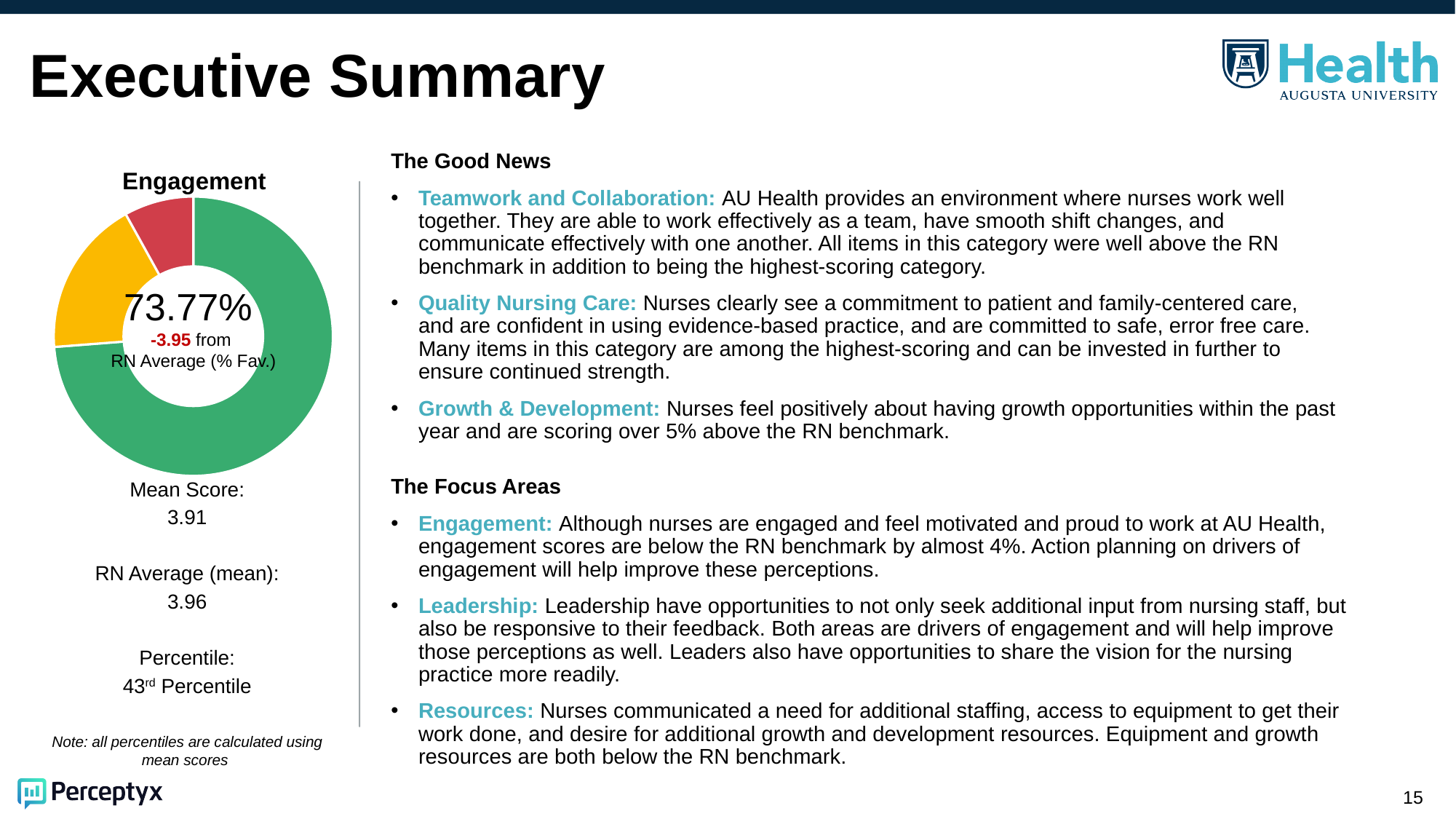

# Executive Summary
The Good News
Teamwork and Collaboration: AU Health provides an environment where nurses work well together. They are able to work effectively as a team, have smooth shift changes, and communicate effectively with one another. All items in this category were well above the RN benchmark in addition to being the highest-scoring category.
Quality Nursing Care: Nurses clearly see a commitment to patient and family-centered care, and are confident in using evidence-based practice, and are committed to safe, error free care. Many items in this category are among the highest-scoring and can be invested in further to ensure continued strength.
Growth & Development: Nurses feel positively about having growth opportunities within the past year and are scoring over 5% above the RN benchmark.

### Chart

| Category | Engagement |
|---|---|
| Favorable | 73.77 |
| Neutral | 18.18 |
| Unfavorable | 8.05 |
Engagement

73.77%
-3.95 from
RN Average (% Fav.)
The Focus Areas
Engagement: Although nurses are engaged and feel motivated and proud to work at AU Health, engagement scores are below the RN benchmark by almost 4%. Action planning on drivers of engagement will help improve these perceptions.
Leadership: Leadership have opportunities to not only seek additional input from nursing staff, but also be responsive to their feedback. Both areas are drivers of engagement and will help improve those perceptions as well. Leaders also have opportunities to share the vision for the nursing practice more readily.
Resources: Nurses communicated a need for additional staffing, access to equipment to get their work done, and desire for additional growth and development resources. Equipment and growth resources are both below the RN benchmark.

Mean Score:
3.91

RN Average (mean):
3.96

Percentile:
43rd Percentile

Note: all percentiles are calculated using mean scores
15